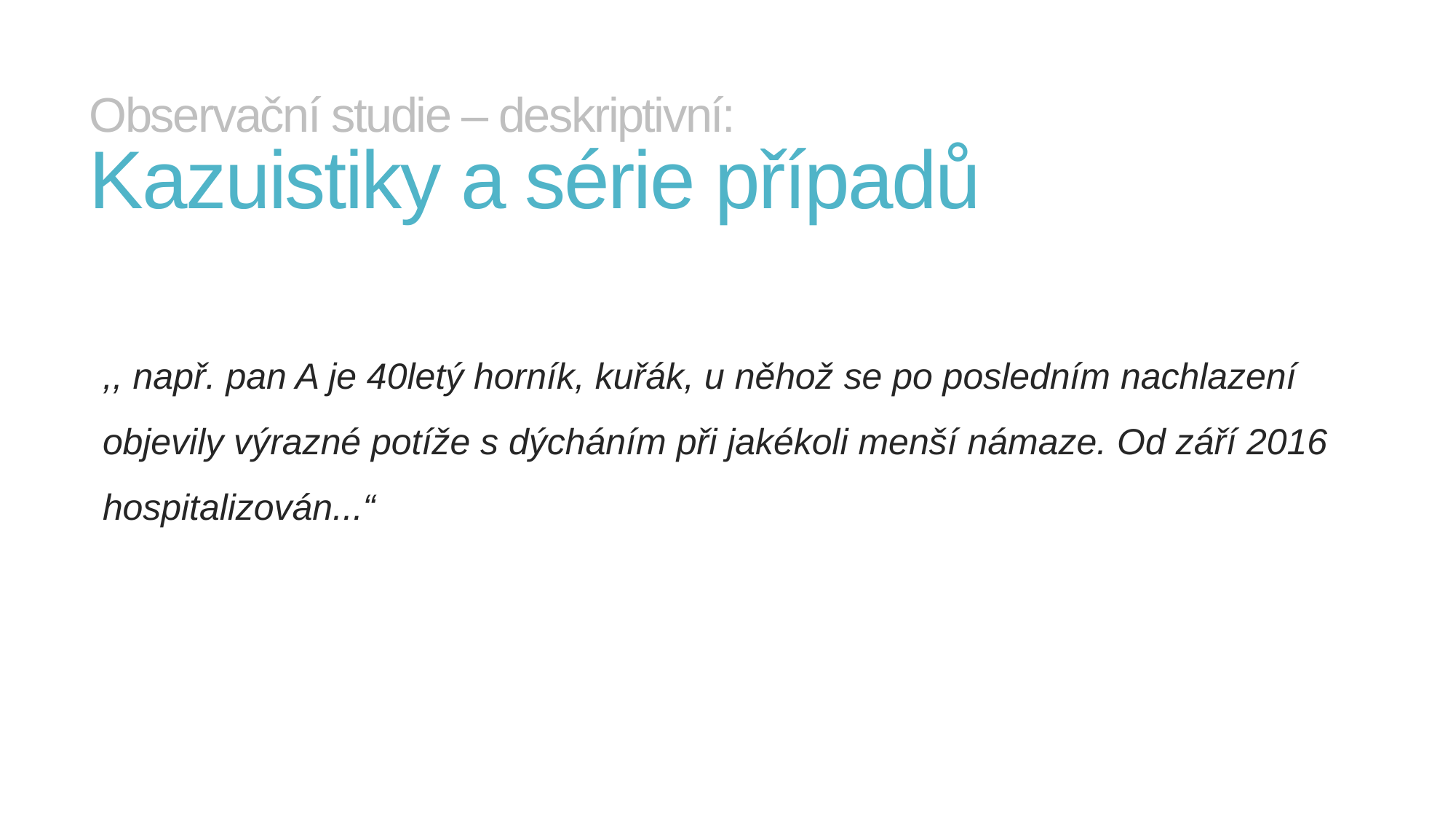

# Observační studie – deskriptivní: Kazuistiky a série případů
,, např. pan A je 40letý horník, kuřák, u něhož se po posledním nachlazení objevily výrazné potíže s dýcháním při jakékoli menší námaze. Od září 2016 hospitalizován...“